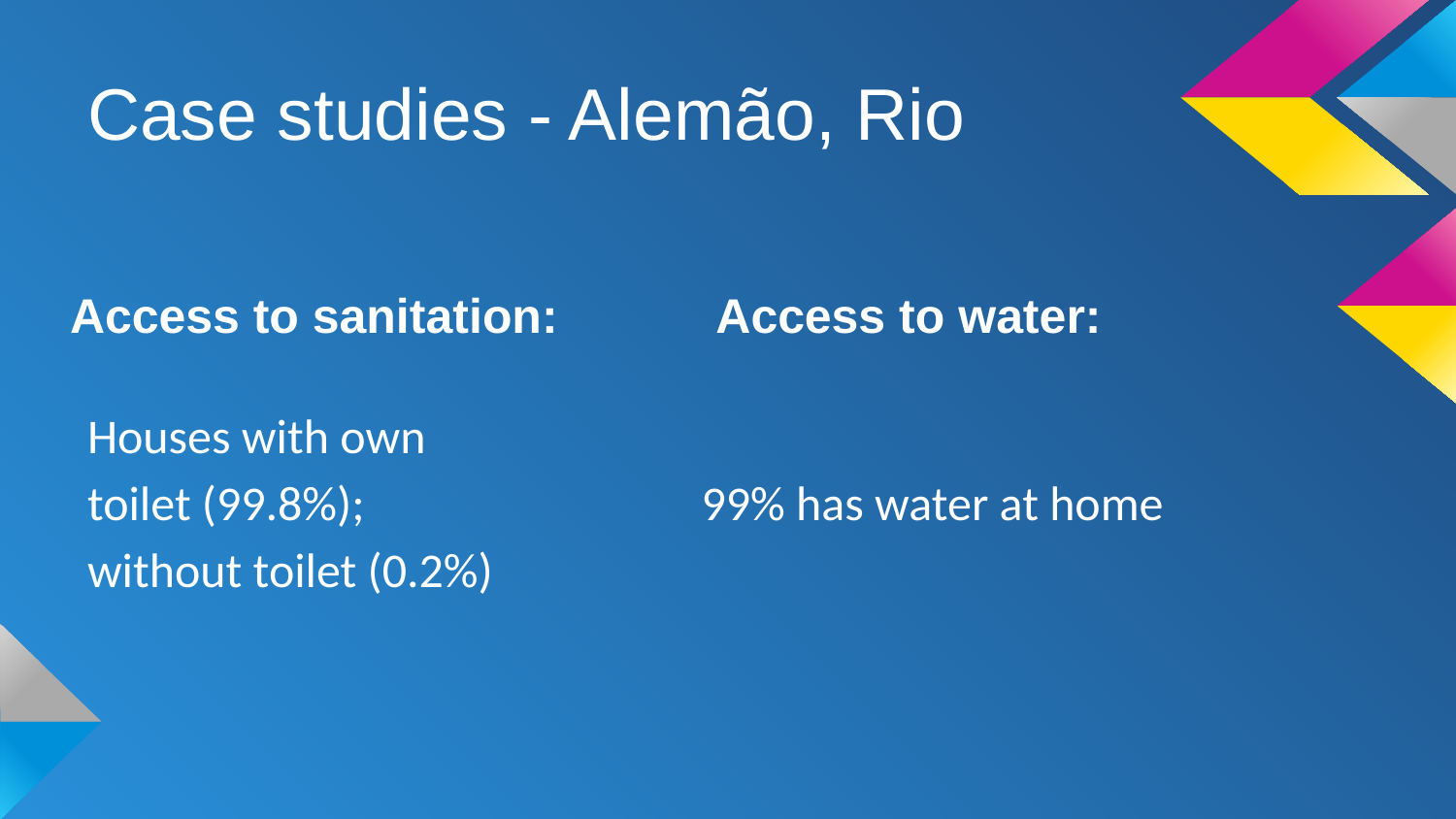

# Case studies - Alemão, Rio
Access to sanitation:
Access to water:
Houses with own toilet (99.8%); without toilet (0.2%)
99% has water at home